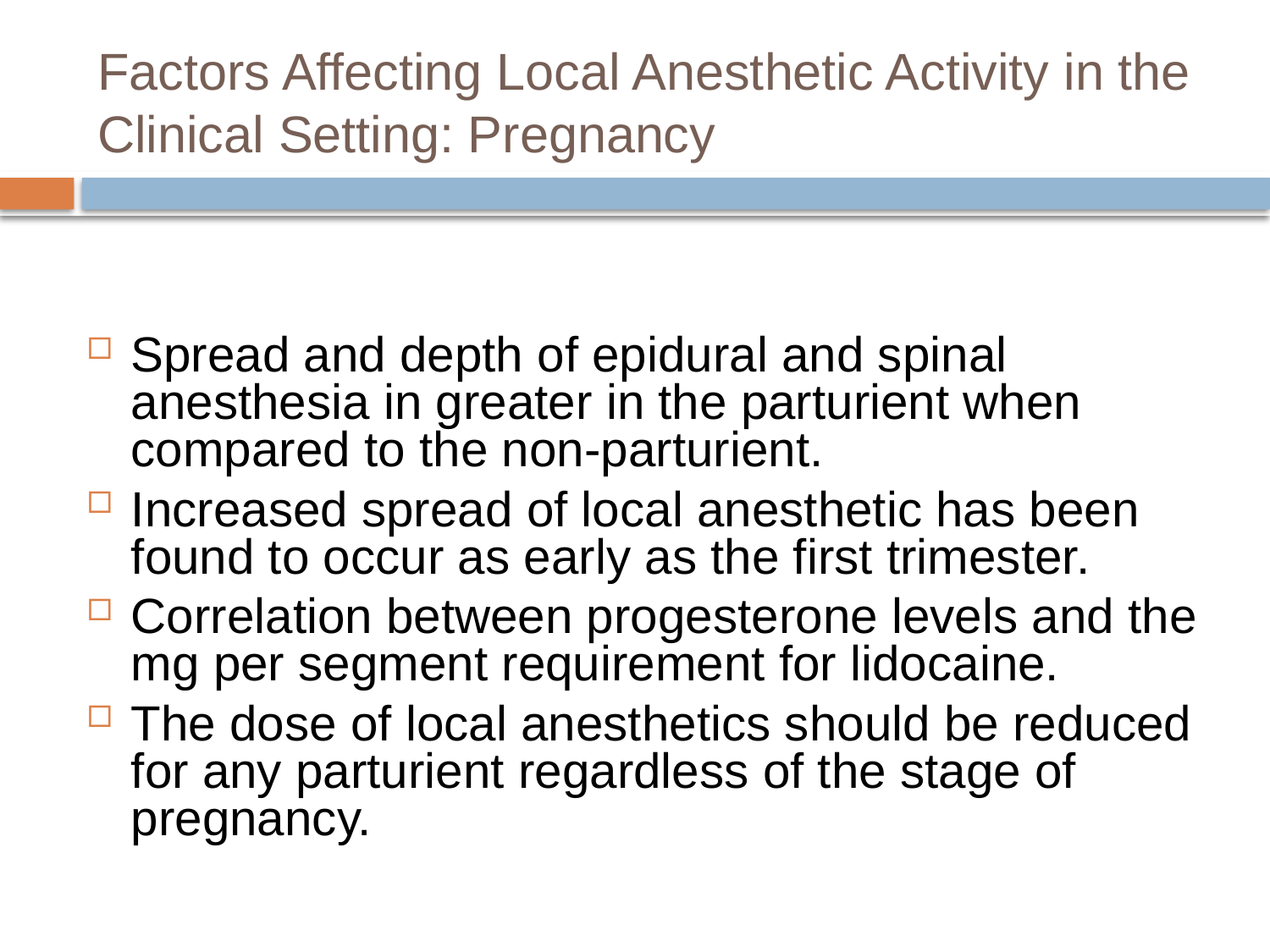

# Factors Affecting Local Anesthetic Activity in the Clinical Setting: Pregnancy
Spread and depth of epidural and spinal anesthesia in greater in the parturient when compared to the non-parturient.
Increased spread of local anesthetic has been found to occur as early as the first trimester.
Correlation between progesterone levels and the mg per segment requirement for lidocaine.
The dose of local anesthetics should be reduced for any parturient regardless of the stage of pregnancy.